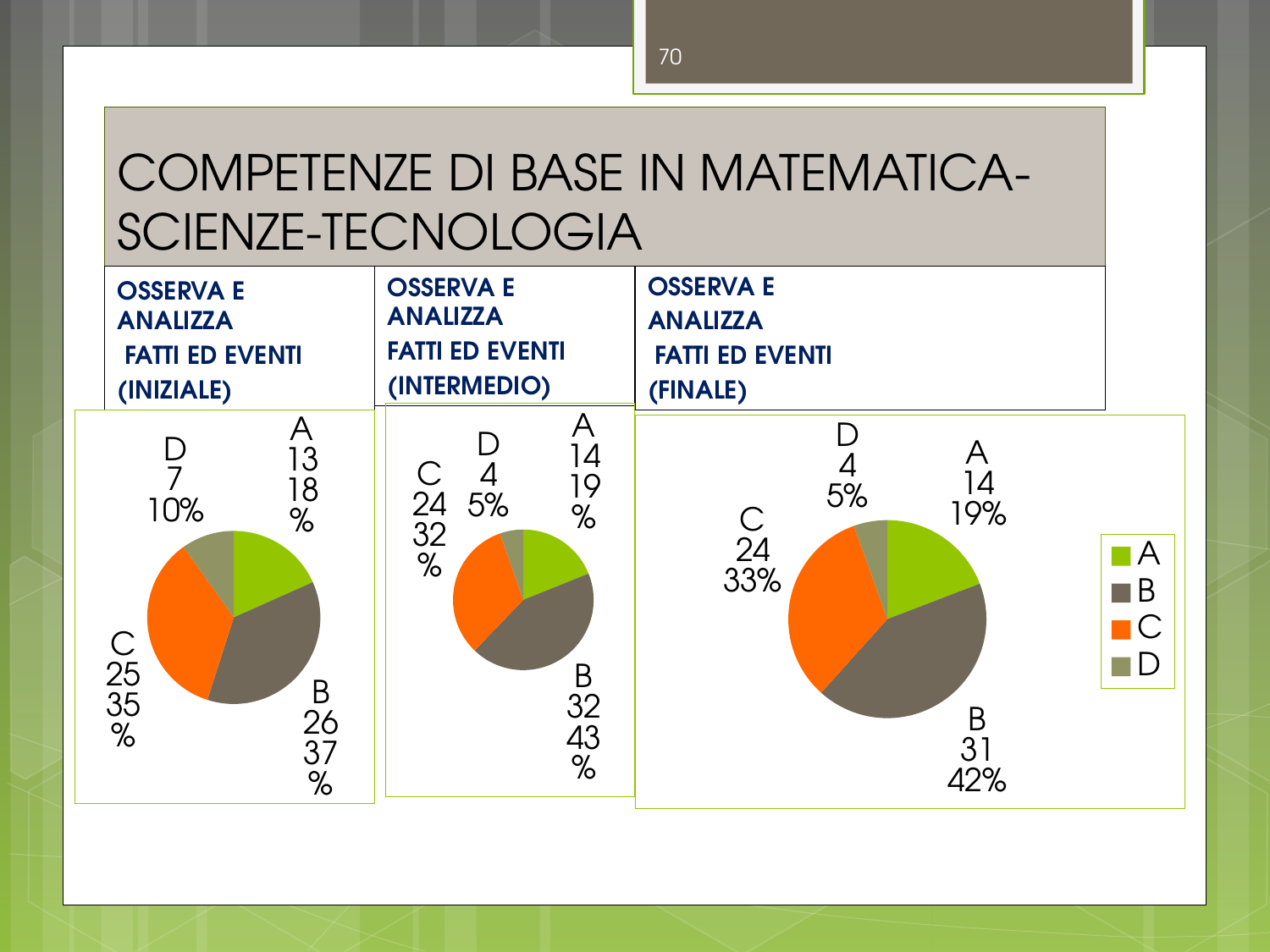

70
# COMPETENZE DI BASE IN MATEMATICA-SCIENZE-TECNOLOGIA
OSSERVA E ANALIZZA
 FATTI ED EVENTI
(INIZIALE)
OSSERVA E ANALIZZA
FATTI ED EVENTI
(INTERMEDIO)
OSSERVA E
ANALIZZA
 FATTI ED EVENTI
(FINALE)

### Chart

| Category | Vendite |
|---|---|
| A | 14.0 |
| B | 32.0 |
| C | 24.0 |
| D | 4.0 |

### Chart

| Category | Vendite |
|---|---|
| A | 13.0 |
| B | 26.0 |
| C | 25.0 |
| D | 7.0 |

### Chart

| Category | Vendite |
|---|---|
| A | 14.0 |
| B | 31.0 |
| C | 24.0 |
| D | 4.0 |